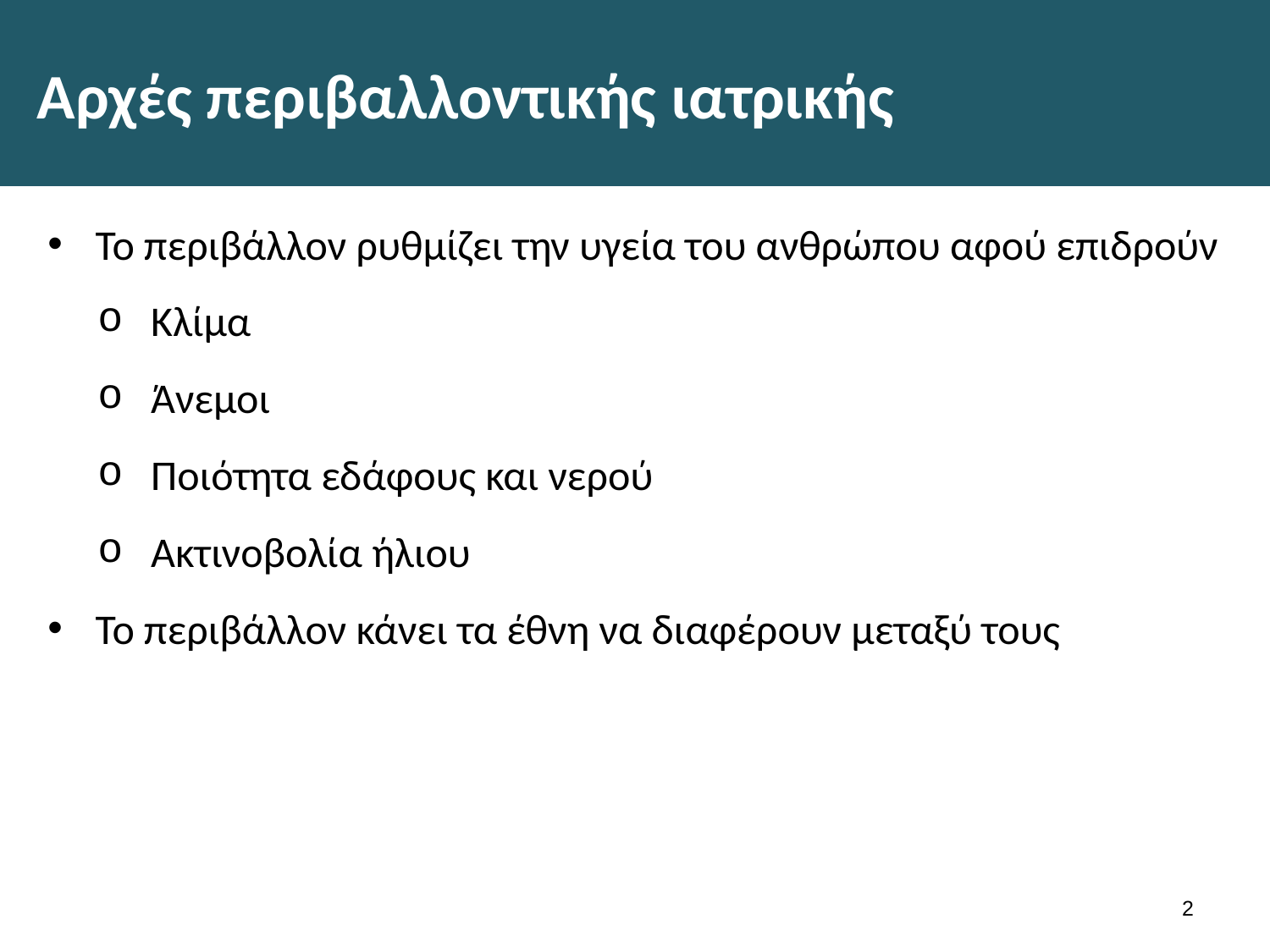

# Αρχές περιβαλλοντικής ιατρικής
Το περιβάλλον ρυθμίζει την υγεία του ανθρώπου αφού επιδρούν
Κλίμα
Άνεμοι
Ποιότητα εδάφους και νερού
Ακτινοβολία ήλιου
Το περιβάλλον κάνει τα έθνη να διαφέρουν μεταξύ τους

2